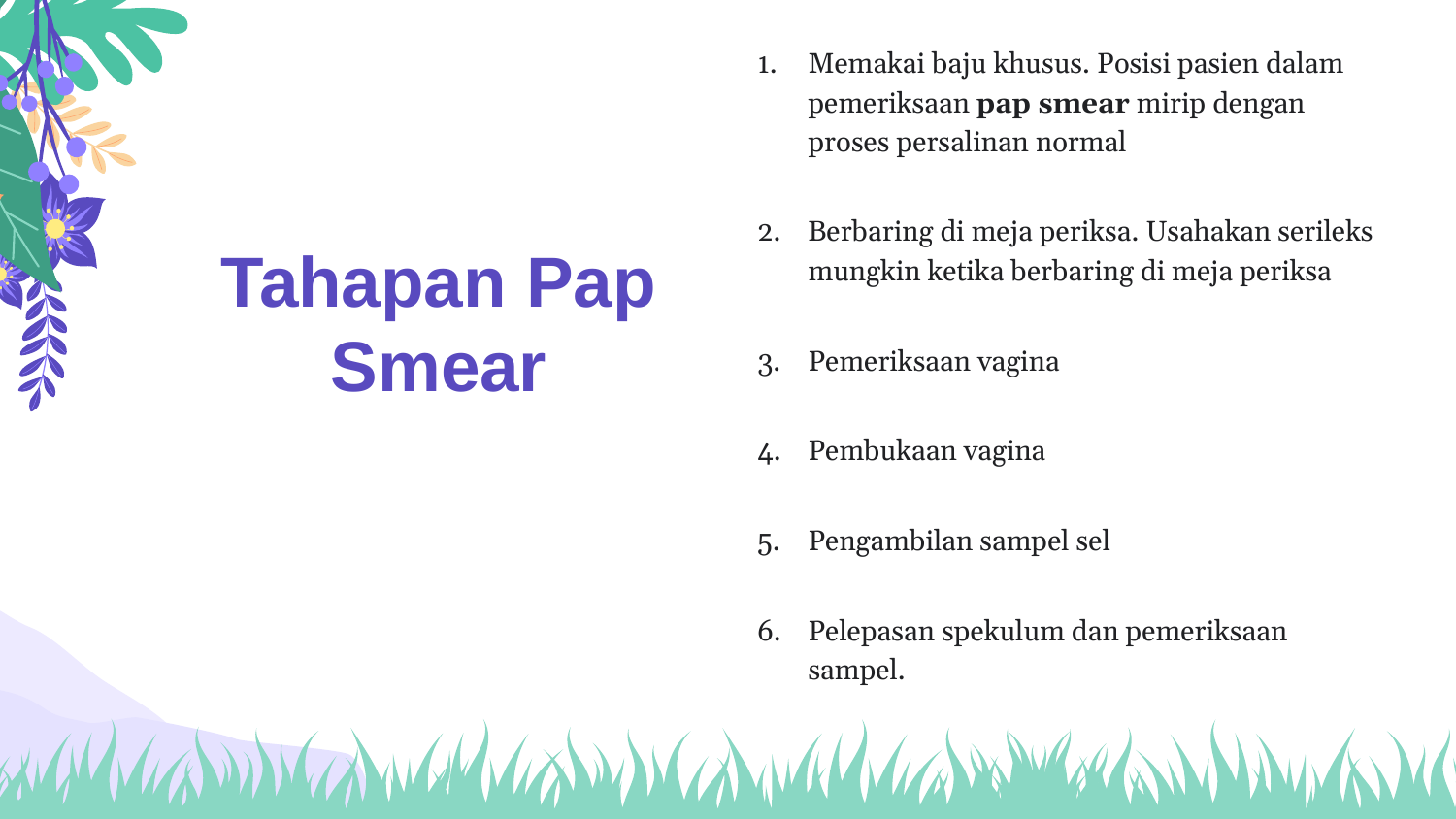

# Tahapan Pap Smear
Memakai baju khusus. Posisi pasien dalam pemeriksaan pap smear mirip dengan proses persalinan normal

Berbaring di meja periksa. Usahakan serileks mungkin ketika berbaring di meja periksa

Pemeriksaan vagina

Pembukaan vagina

Pengambilan sampel sel

Pelepasan spekulum dan pemeriksaan sampel.